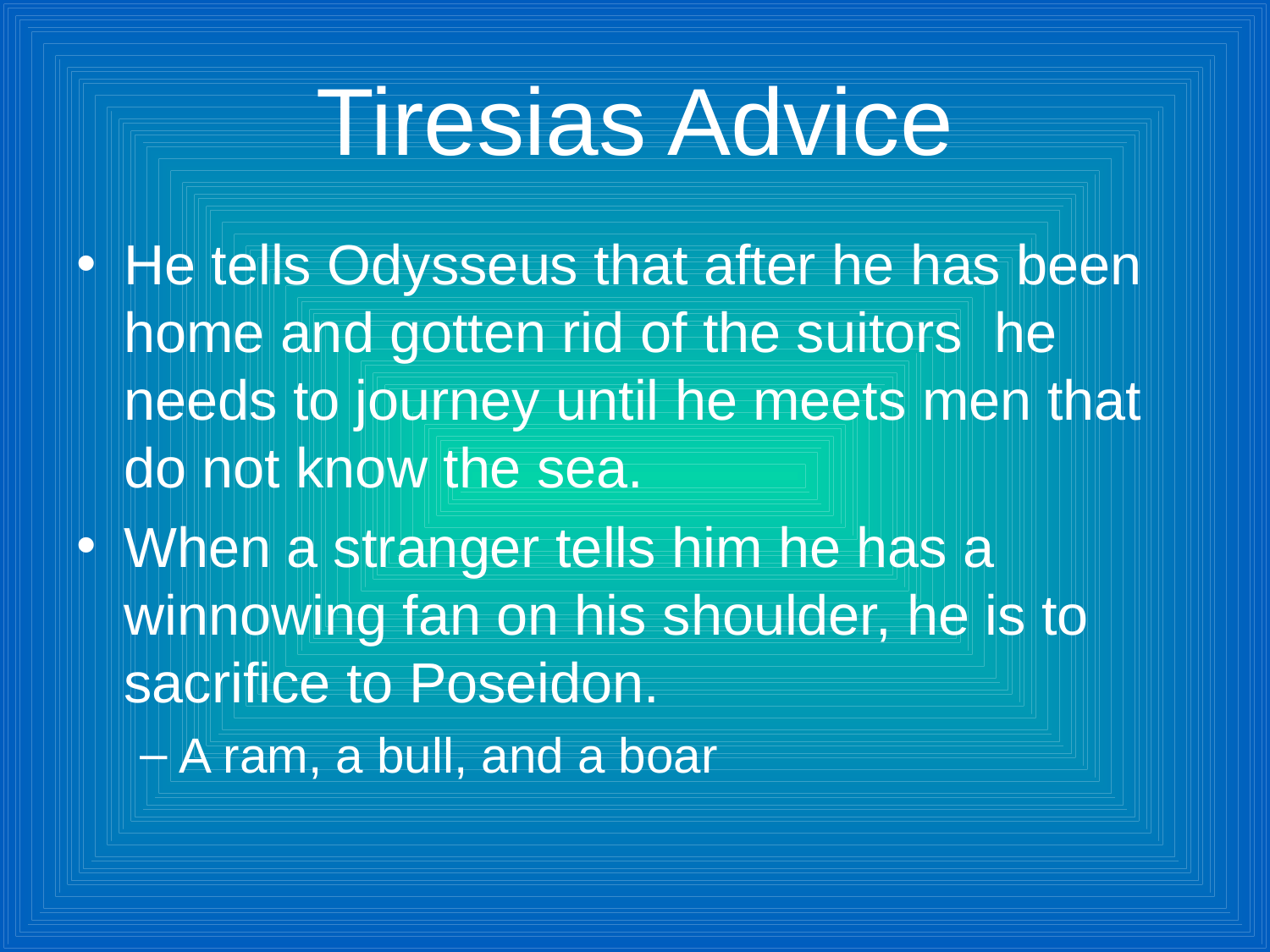

# Tiresias Advice
He tells Odysseus that after he has been home and gotten rid of the suitors  he needs to journey until he meets men that do not know the sea.
When a stranger tells him he has a winnowing fan on his shoulder, he is to sacrifice to Poseidon.
A ram, a bull, and a boar